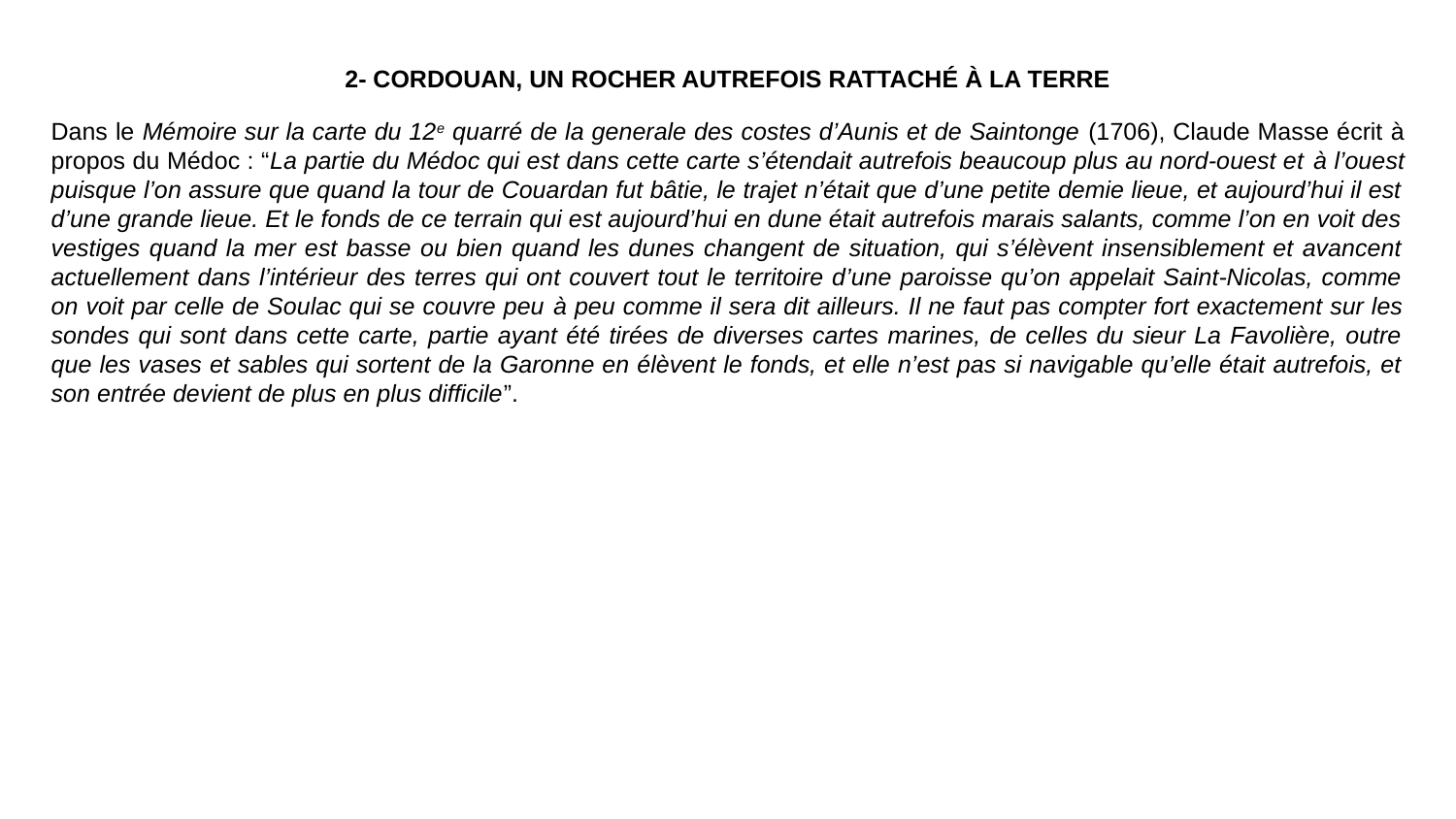

2- CORDOUAN, UN ROCHER AUTREFOIS RATTACHÉ À LA TERRE
Dans le Mémoire sur la carte du 12e quarré de la generale des costes d’Aunis et de Saintonge (1706), Claude Masse écrit à propos du Médoc : “La partie du Médoc qui est dans cette carte s’étendait autrefois beaucoup plus au nord-ouest et à l’ouest puisque l’on assure que quand la tour de Couardan fut bâtie, le trajet n’était que d’une petite demie lieue, et aujourd’hui il est d’une grande lieue. Et le fonds de ce terrain qui est aujourd’hui en dune était autrefois marais salants, comme l’on en voit des vestiges quand la mer est basse ou bien quand les dunes changent de situation, qui s’élèvent insensiblement et avancent actuellement dans l’intérieur des terres qui ont couvert tout le territoire d’une paroisse qu’on appelait Saint-Nicolas, comme on voit par celle de Soulac qui se couvre peu à peu comme il sera dit ailleurs. Il ne faut pas compter fort exactement sur les sondes qui sont dans cette carte, partie ayant été tirées de diverses cartes marines, de celles du sieur La Favolière, outre que les vases et sables qui sortent de la Garonne en élèvent le fonds, et elle n’est pas si navigable qu’elle était autrefois, et son entrée devient de plus en plus difficile”.